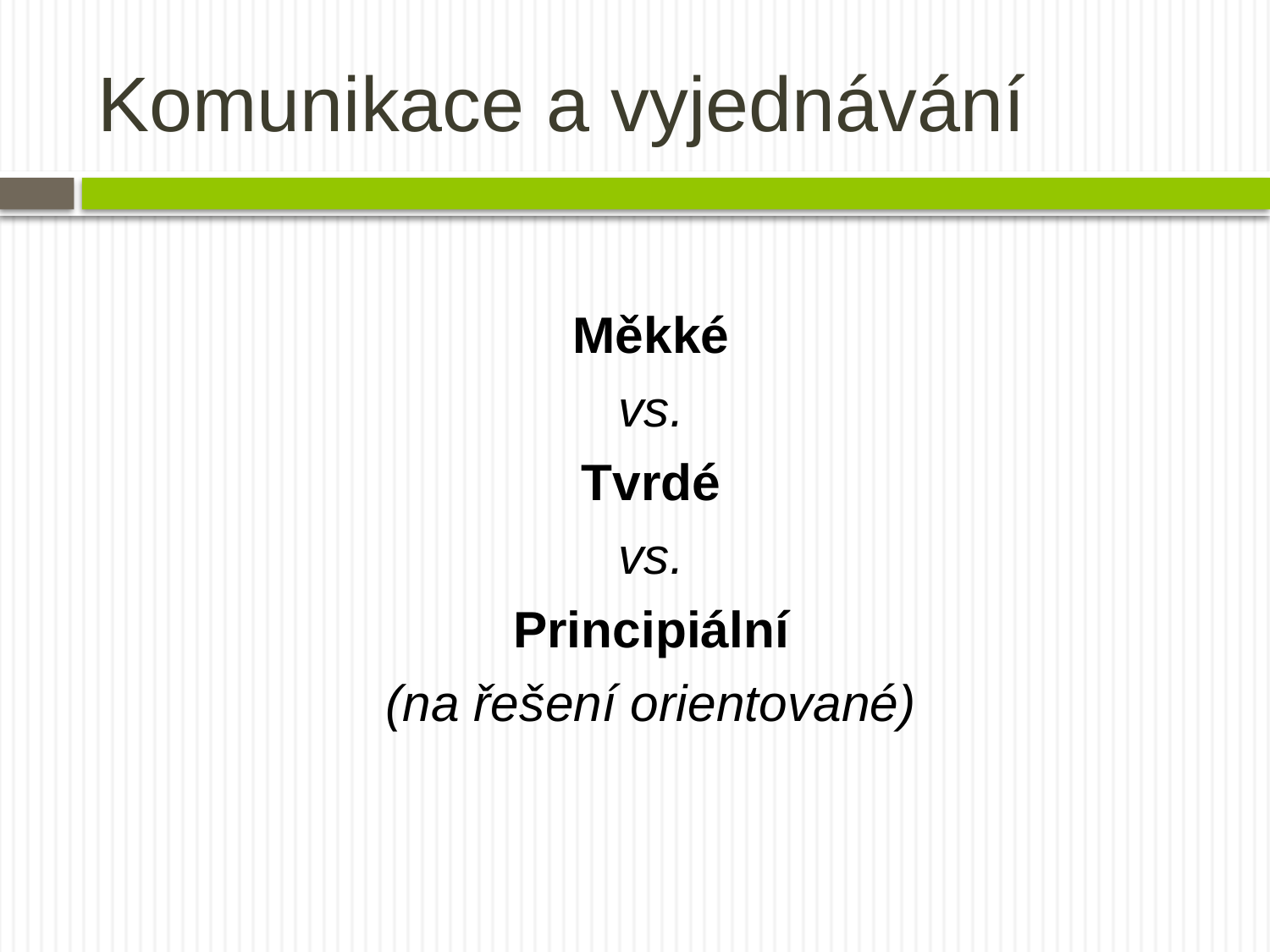

# Komunikace a vyjednávání

Měkké
vs.
Tvrdé
vs.
Principiální
(na řešení orientované)